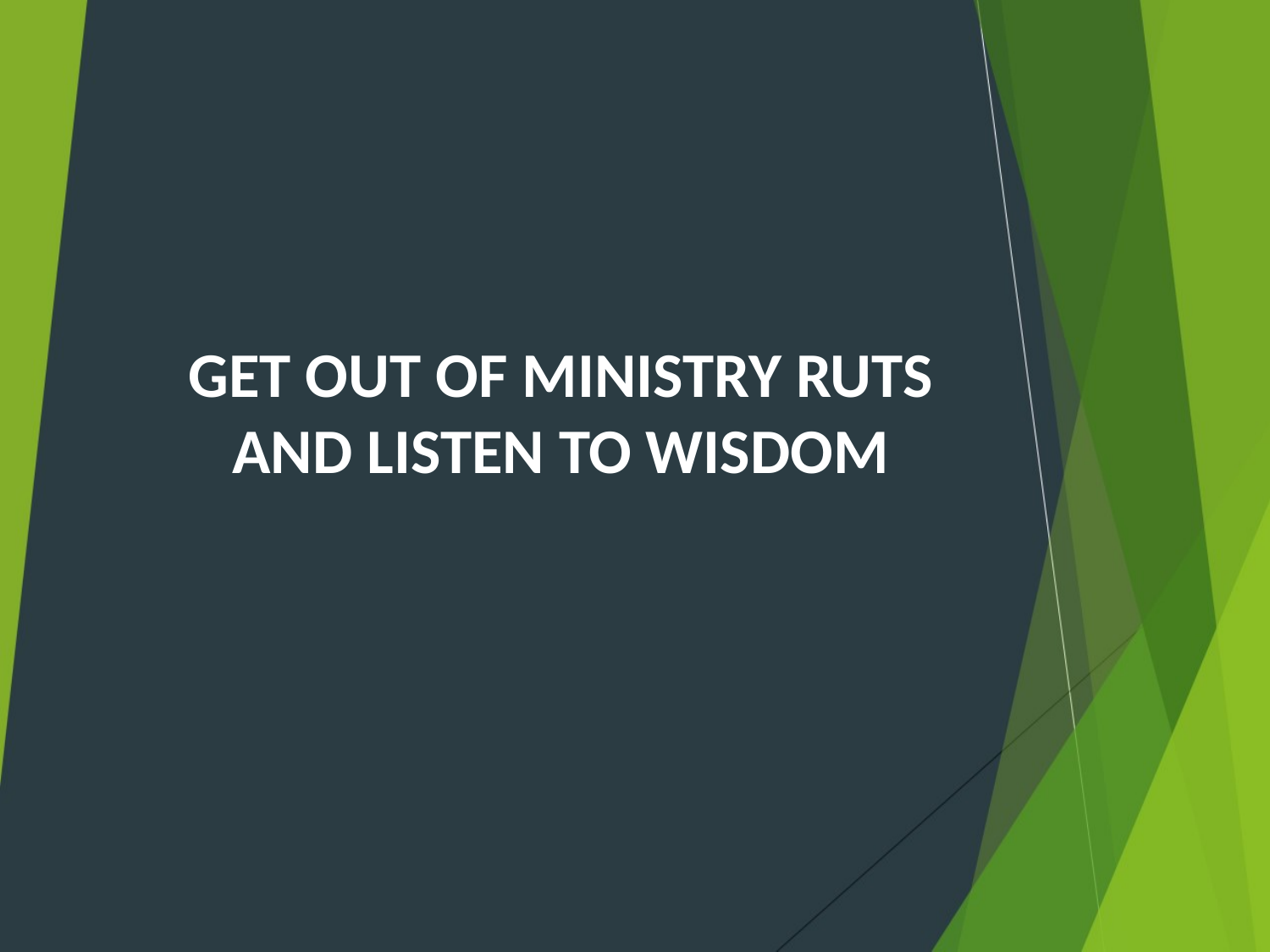

GET OUT OF MINISTRY RUTS
AND LISTEN TO WISDOM